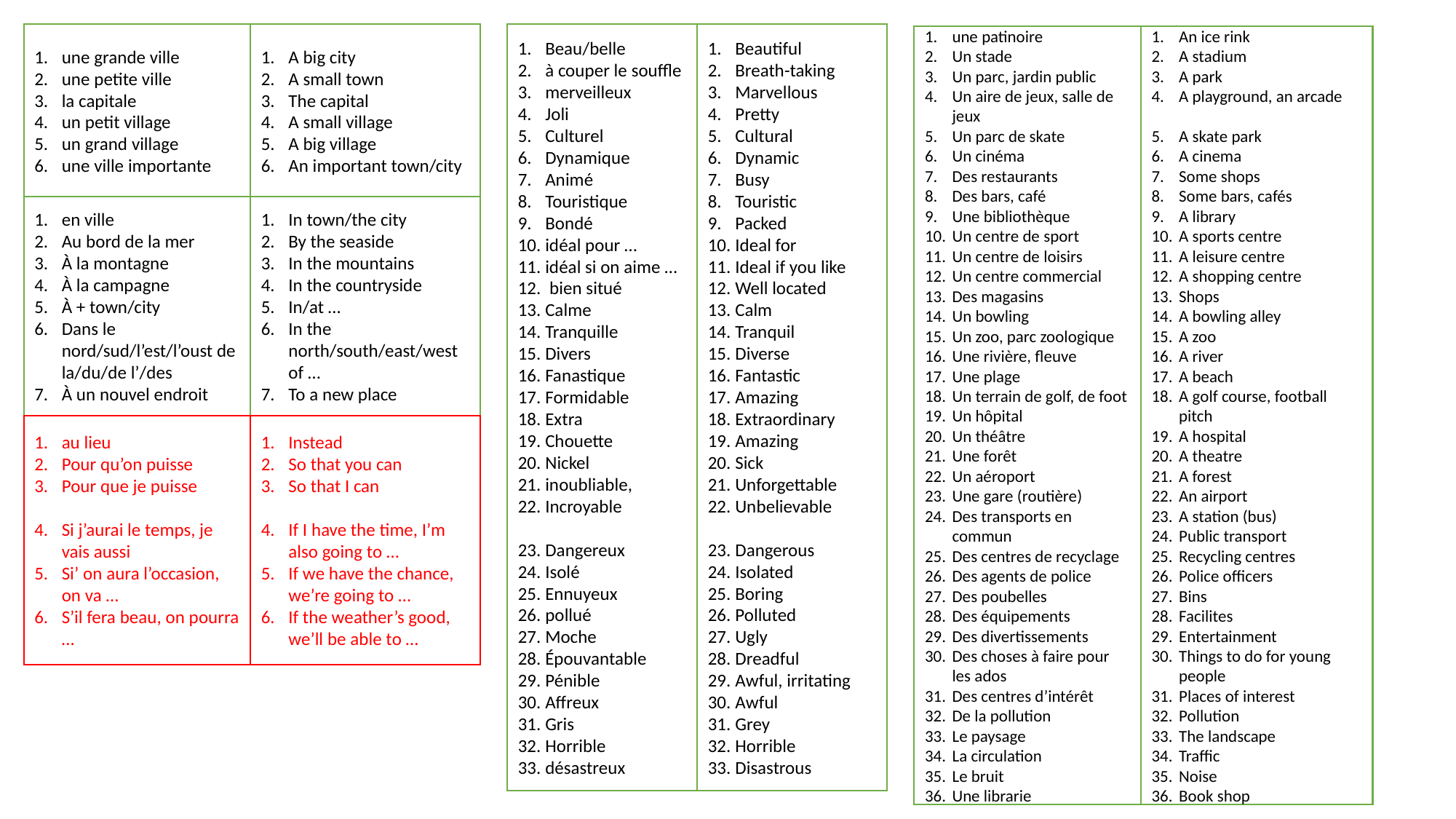

une grande ville
une petite ville
la capitale
un petit village
un grand village
une ville importante
A big city
A small town
The capital
A small village
A big village
An important town/city
Beau/belle
à couper le souffle
merveilleux
Joli
Culturel
Dynamique
Animé
Touristique
Bondé
idéal pour …
idéal si on aime …
 bien situé
Calme
Tranquille
Divers
Fanastique
Formidable
Extra
Chouette
Nickel
inoubliable,
Incroyable

Dangereux
Isolé
Ennuyeux
pollué
Moche
Épouvantable
Pénible
Affreux
Gris
Horrible
désastreux
Beautiful
Breath-taking
Marvellous
Pretty
Cultural
Dynamic
Busy
Touristic
Packed
Ideal for
Ideal if you like
Well located
Calm
Tranquil
Diverse
Fantastic
Amazing
Extraordinary
Amazing
Sick
Unforgettable
Unbelievable

Dangerous
Isolated
Boring
Polluted
Ugly
Dreadful
Awful, irritating
Awful
Grey
Horrible
Disastrous
une patinoire
Un stade
Un parc, jardin public
Un aire de jeux, salle de jeux
Un parc de skate
Un cinéma
Des restaurants
Des bars, café
Une bibliothèque
Un centre de sport
Un centre de loisirs
Un centre commercial
Des magasins
Un bowling
Un zoo, parc zoologique
Une rivière, fleuve
Une plage
Un terrain de golf, de foot
Un hôpital
Un théâtre
Une forêt
Un aéroport
Une gare (routière)
Des transports en commun
Des centres de recyclage
Des agents de police
Des poubelles
Des équipements
Des divertissements
Des choses à faire pour les ados
Des centres d’intérêt
De la pollution
Le paysage
La circulation
Le bruit
Une librarie
An ice rink
A stadium
A park
A playground, an arcade

A skate park
A cinema
Some shops
Some bars, cafés
A library
A sports centre
A leisure centre
A shopping centre
Shops
A bowling alley
A zoo
A river
A beach
A golf course, football pitch
A hospital
A theatre
A forest
An airport
A station (bus)
Public transport
Recycling centres
Police officers
Bins
Facilites
Entertainment
Things to do for young people
Places of interest
Pollution
The landscape
Traffic
Noise
Book shop
en ville
Au bord de la mer
À la montagne
À la campagne
À + town/city
Dans le nord/sud/l’est/l’oust de la/du/de l’/des
À un nouvel endroit
In town/the city
By the seaside
In the mountains
In the countryside
In/at …
In the north/south/east/west of …
To a new place
au lieu
Pour qu’on puisse
Pour que je puisse

Si j’aurai le temps, je vais aussi
Si’ on aura l’occasion, on va …
S’il fera beau, on pourra …
Instead
So that you can
So that I can

If I have the time, I’m also going to …
If we have the chance, we’re going to …
If the weather’s good, we’ll be able to …